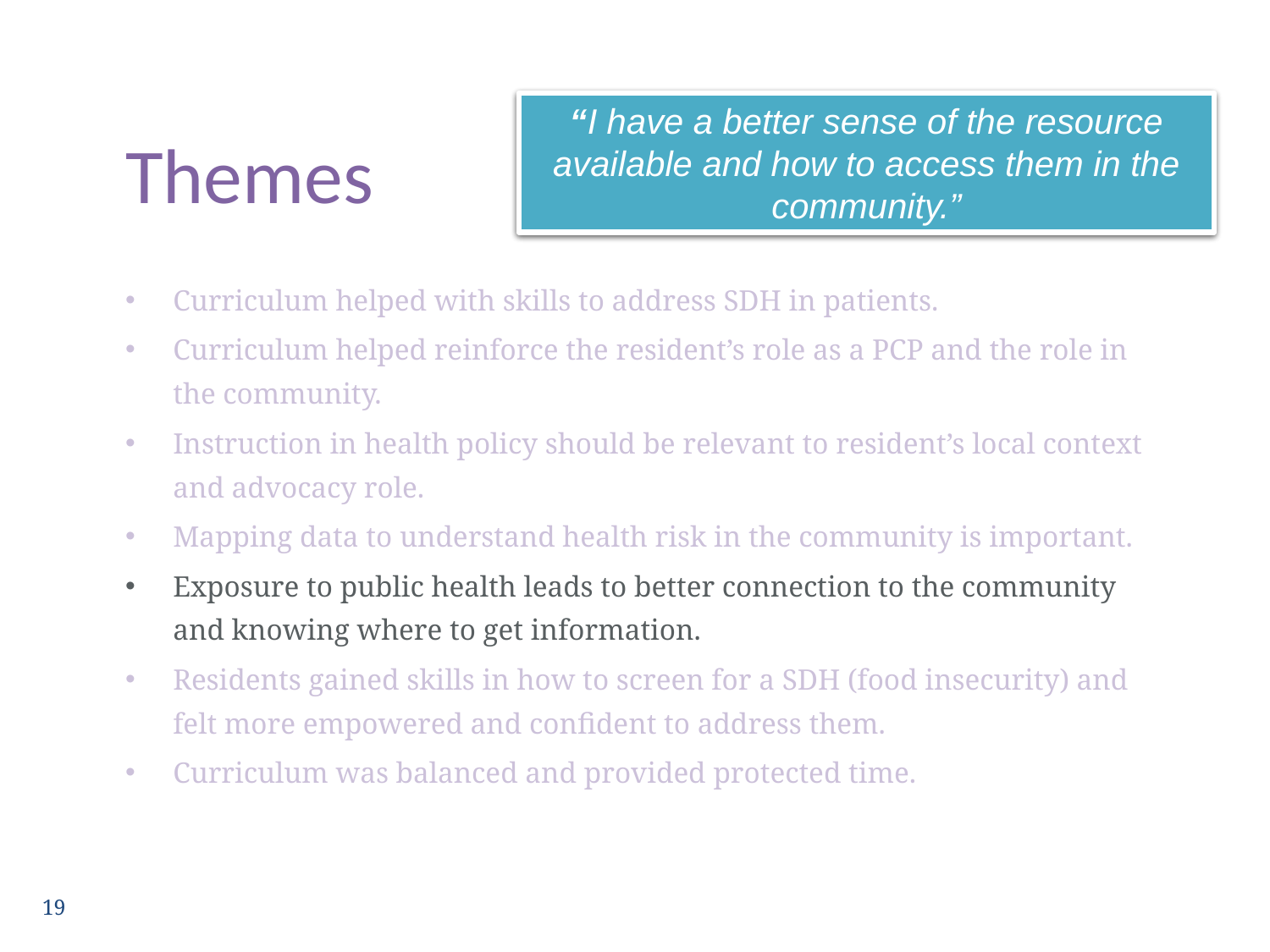

Themes
“Knowledge of many services and resources comes up nearly weekly for me now!”
“I have a better sense of the resource available and how to access them in the community.”
Curriculum helped with skills to address SDH in patients.
Curriculum helped reinforce the resident’s role as a PCP and the role in the community.
Instruction in health policy should be relevant to resident’s local context and advocacy role.
Mapping data to understand health risk in the community is important.
Exposure to public health leads to better connection to the community and knowing where to get information.
Residents gained skills in how to screen for a SDH (food insecurity) and felt more empowered and confident to address them.
Curriculum was balanced and provided protected time.